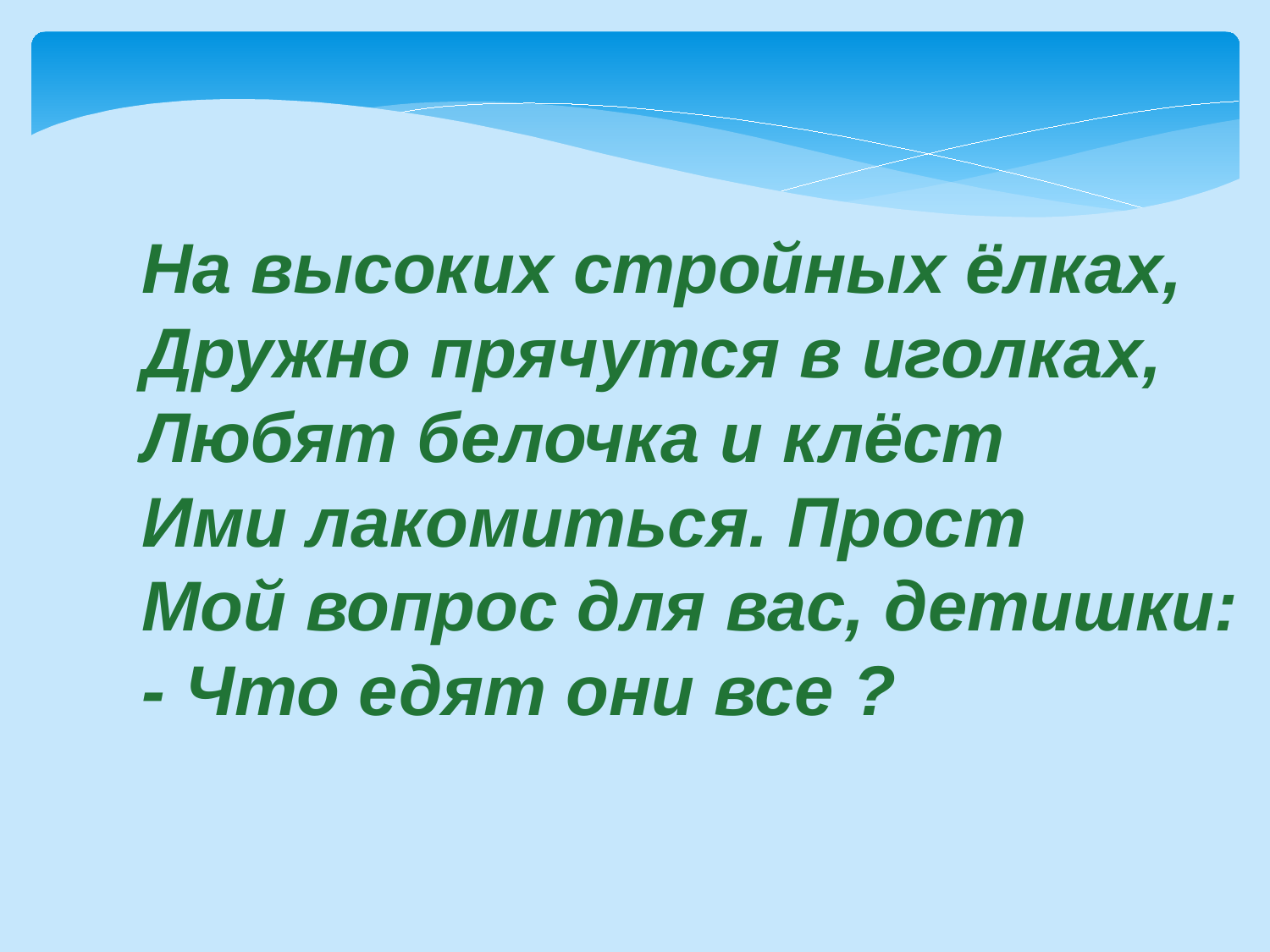

На высоких стройных ёлках,
Дружно прячутся в иголках,
Любят белочка и клёст
Ими лакомиться. Прост
Мой вопрос для вас, детишки:
- Что едят они все ?